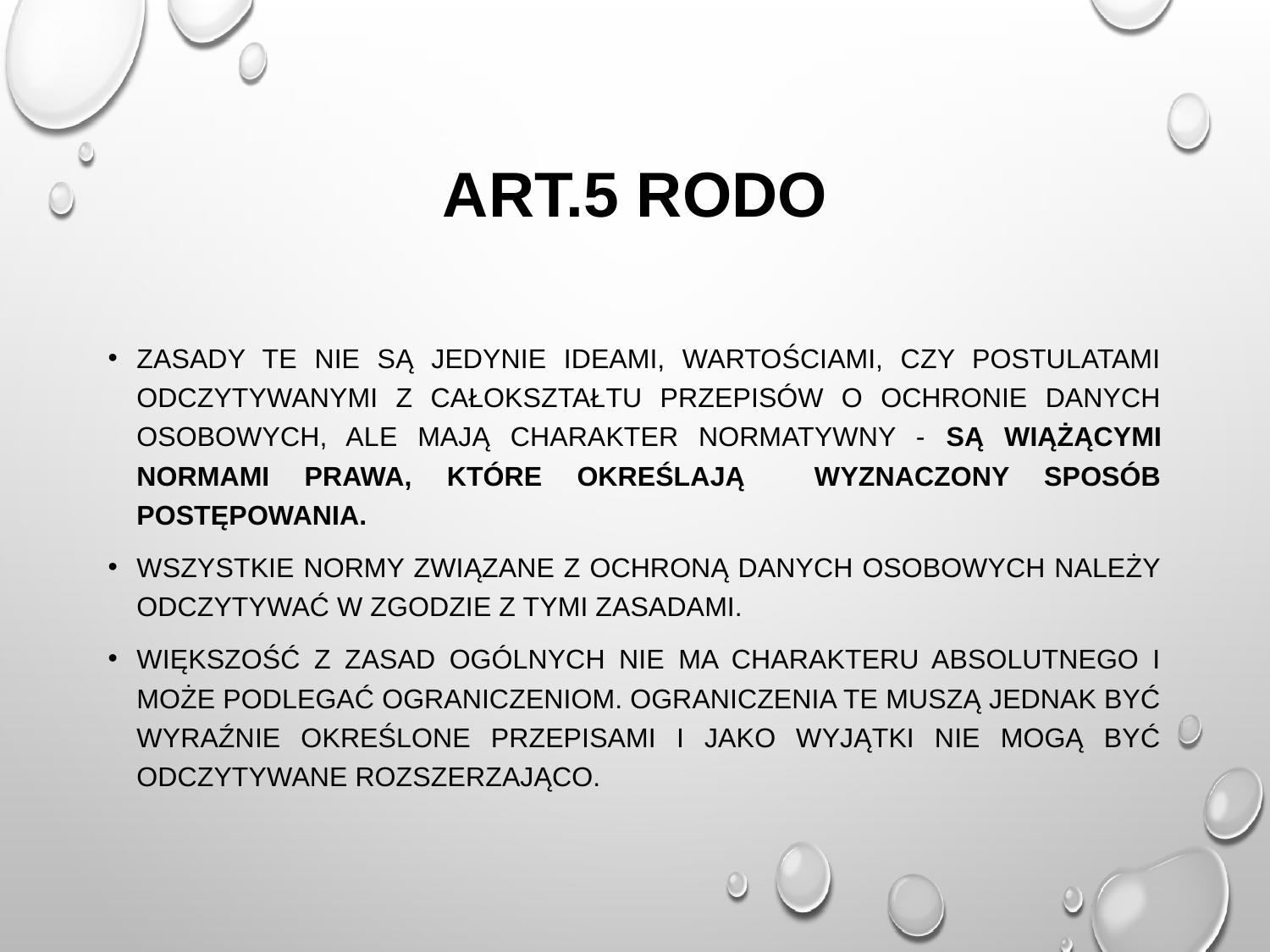

# Art.5 RODO
Zasady te nie są jedynie ideami, wartościami, czy postulatami odczytywanymi z całokształtu przepisów o ochronie danych osobowych, ale mają charakter normatywny - są wiążącymi normami prawa, które określają  wyznaczony sposób postępowania.
Wszystkie normy związane z ochroną danych osobowych należy odczytywać w zgodzie z tymi zasadami.
Większość z zasad ogólnych nie ma charakteru absolutnego i może podlegać ograniczeniom. Ograniczenia te muszą jednak być wyraźnie określone przepisami i jako wyjątki nie mogą być odczytywane rozszerzająco.